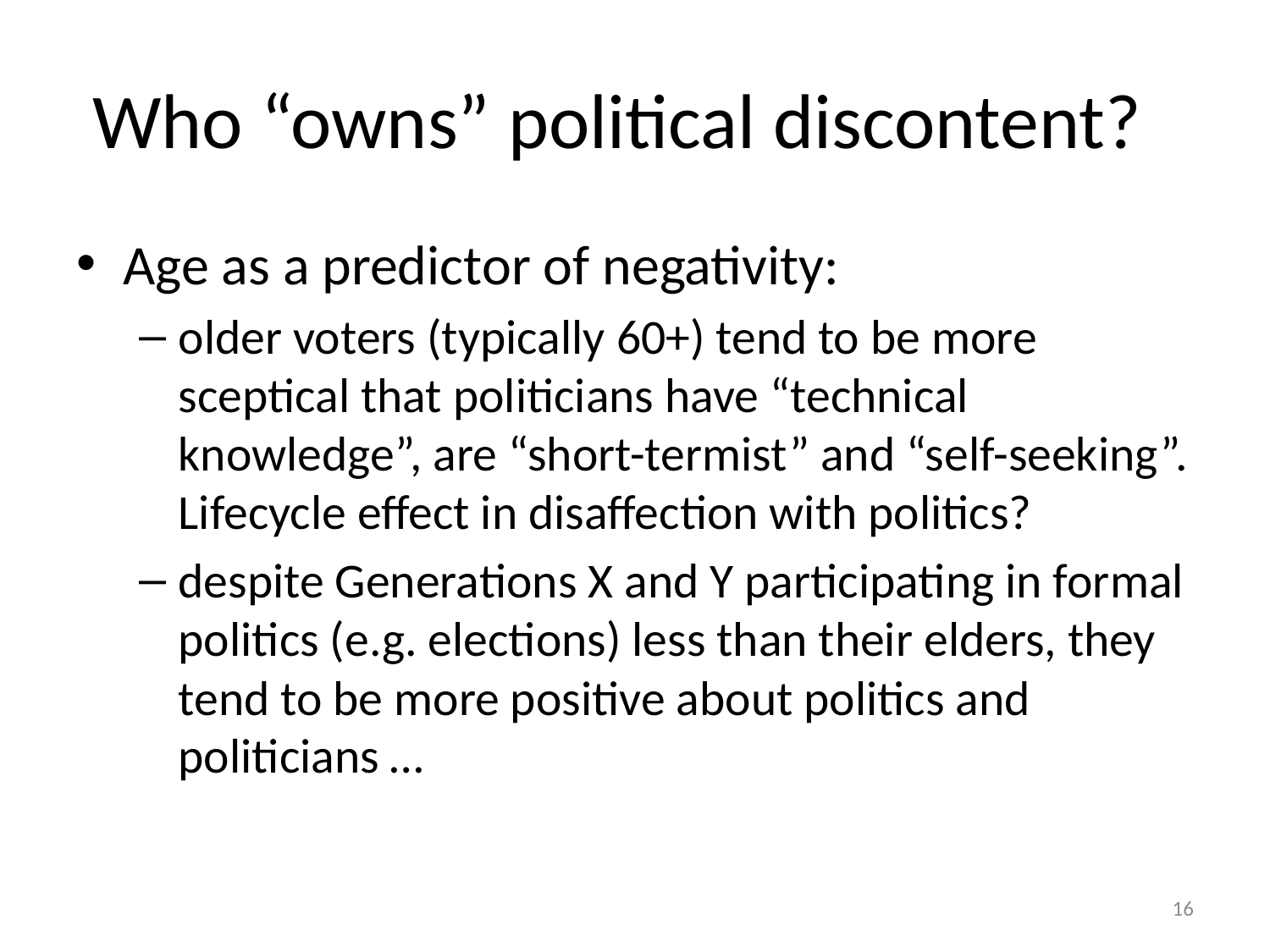

# Who “owns” political discontent?
Age as a predictor of negativity:
older voters (typically 60+) tend to be more sceptical that politicians have “technical knowledge”, are “short-termist” and “self-seeking”. Lifecycle effect in disaffection with politics?
despite Generations X and Y participating in formal politics (e.g. elections) less than their elders, they tend to be more positive about politics and politicians …
16